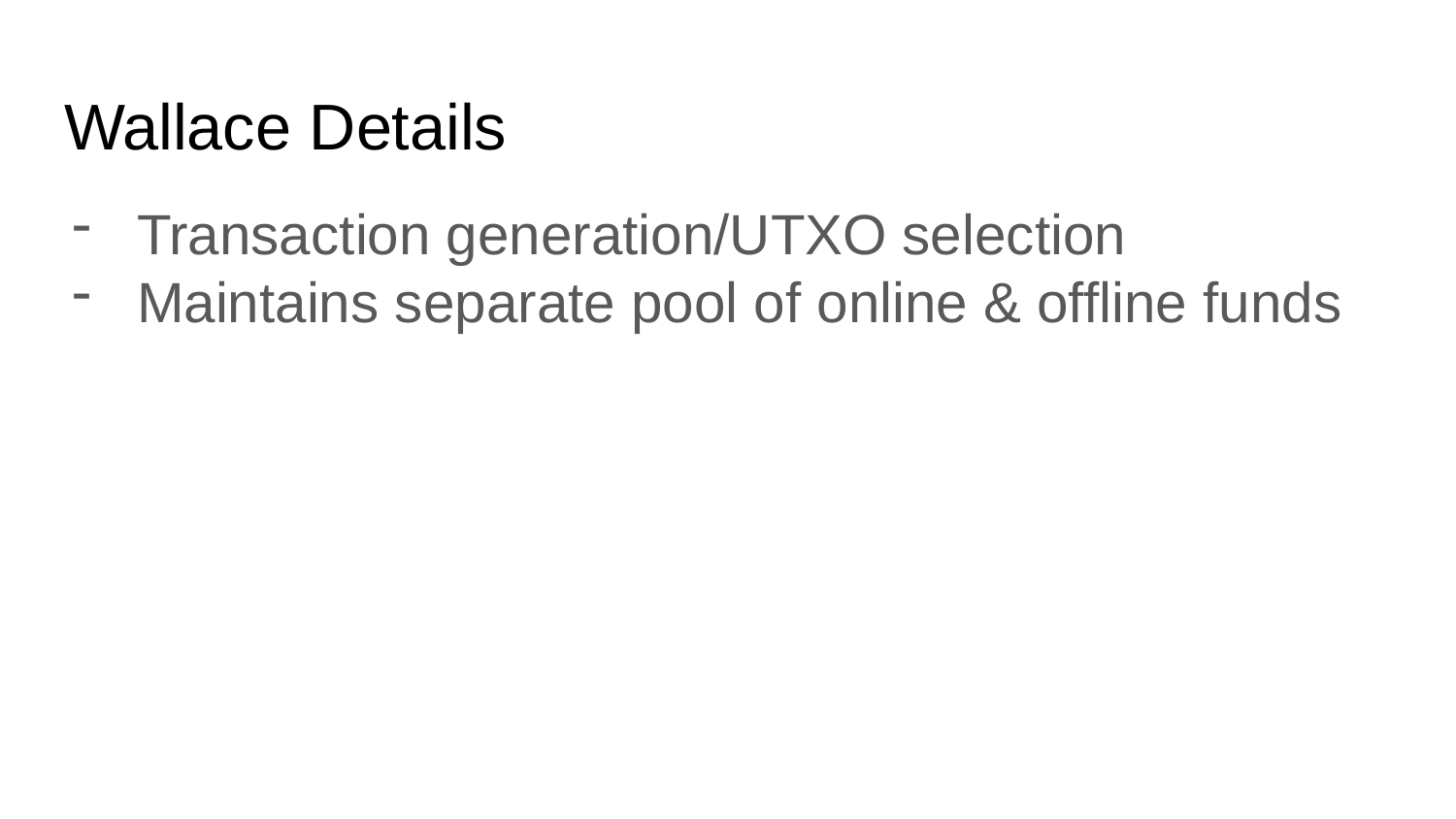

# Wallace Details
Transaction generation/UTXO selection
Maintains separate pool of online & offline funds